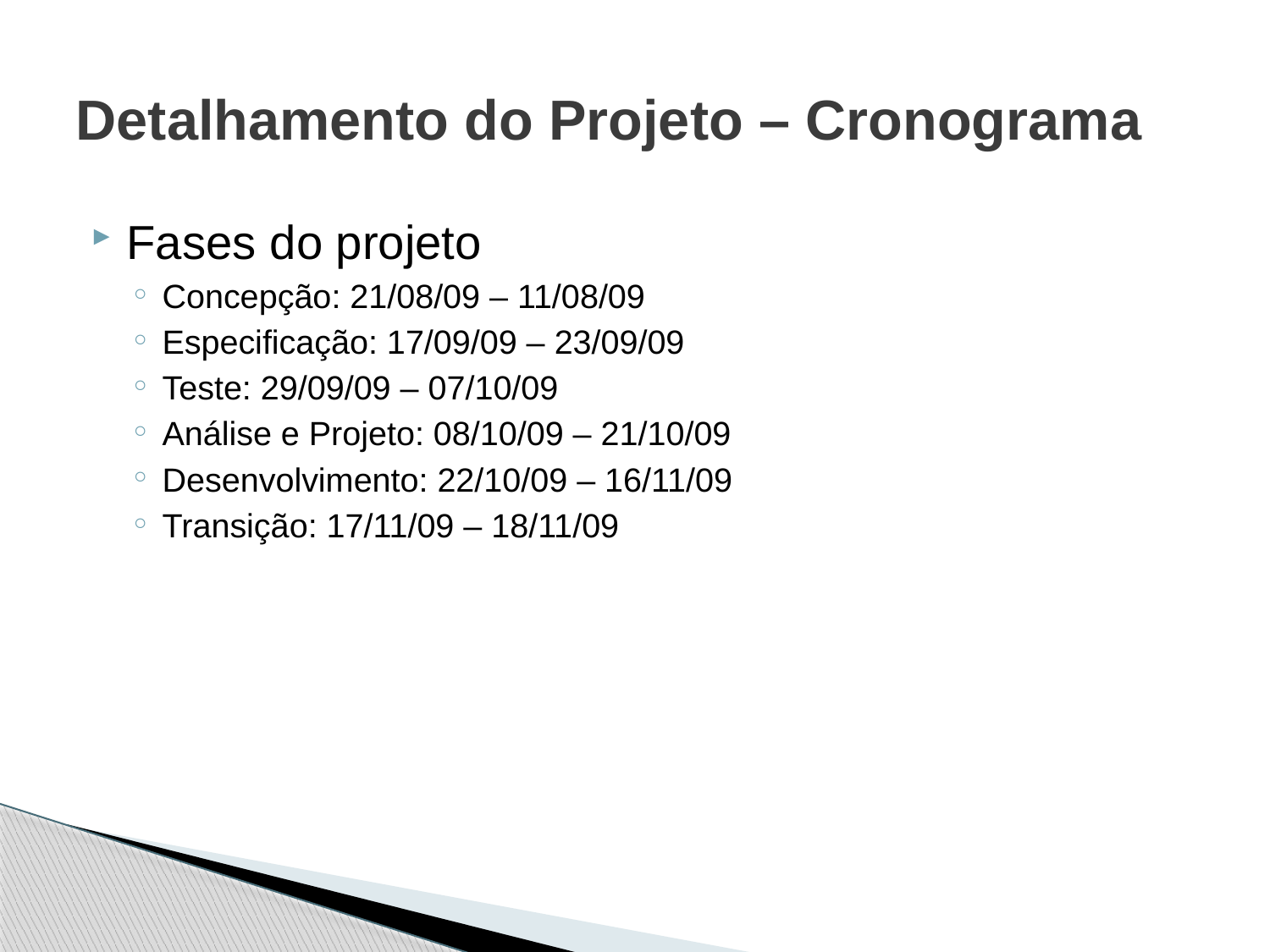

# Detalhamento do Projeto – Cronograma
Fases do projeto
Concepção: 21/08/09 – 11/08/09
Especificação: 17/09/09 – 23/09/09
Teste: 29/09/09 – 07/10/09
Análise e Projeto: 08/10/09 – 21/10/09
Desenvolvimento: 22/10/09 – 16/11/09
Transição: 17/11/09 – 18/11/09